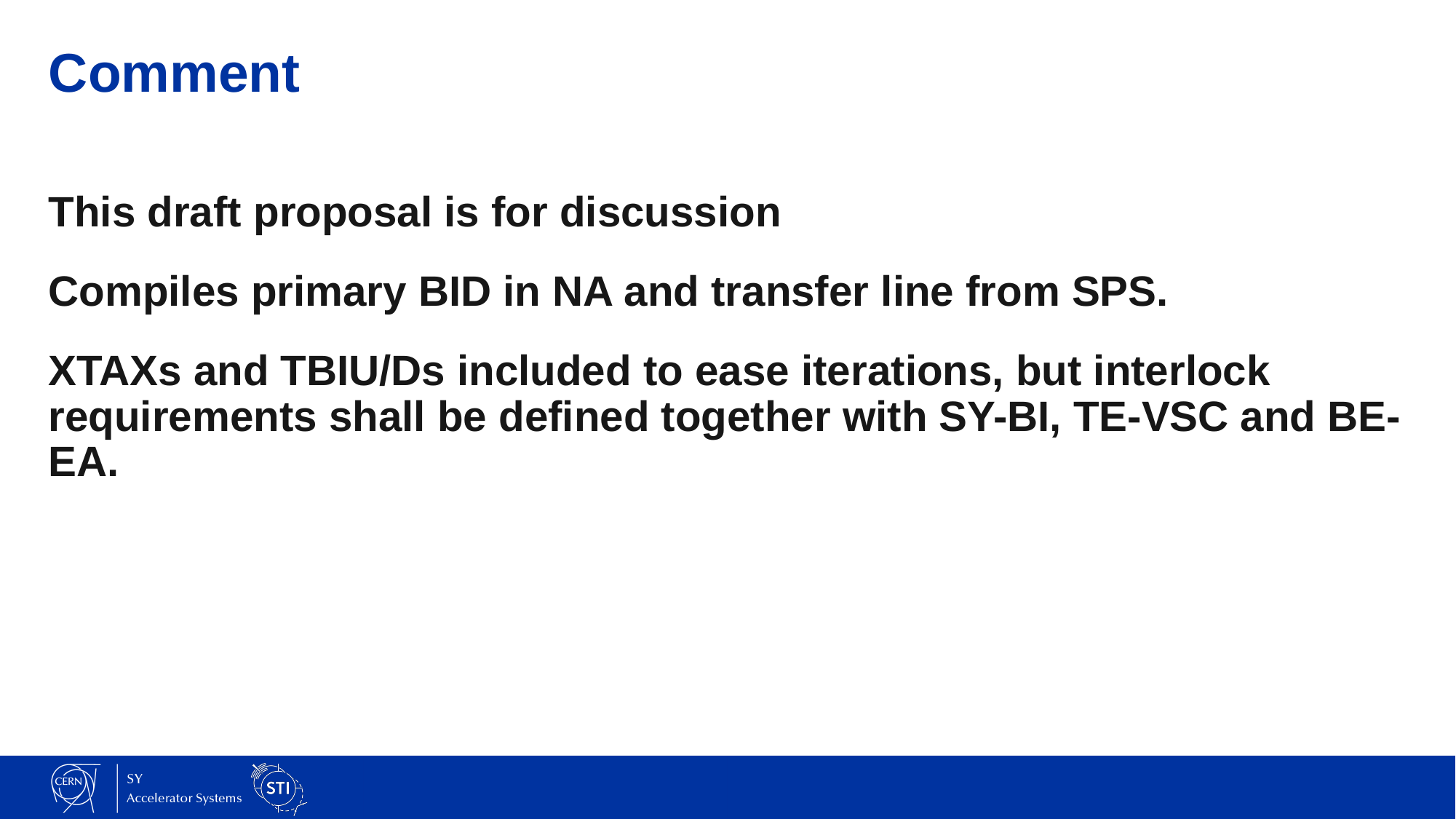

# Comment
This draft proposal is for discussion
Compiles primary BID in NA and transfer line from SPS.
XTAXs and TBIU/Ds included to ease iterations, but interlock requirements shall be defined together with SY-BI, TE-VSC and BE-EA.